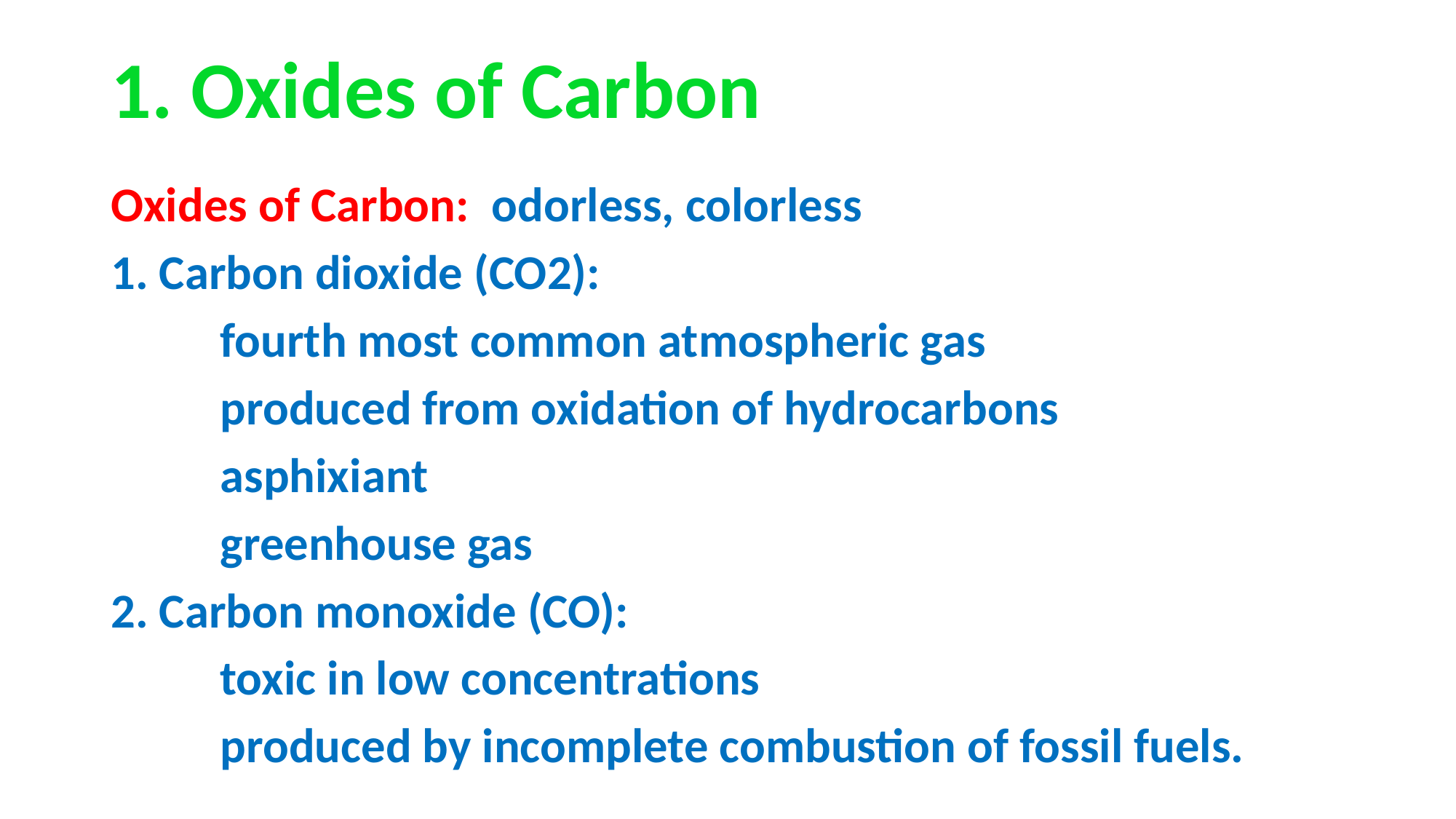

# 1. Oxides of Carbon
Oxides of Carbon:  odorless, colorless
1. Carbon dioxide (CO2):
	fourth most common atmospheric gas
	produced from oxidation of hydrocarbons
	asphixiant
	greenhouse gas
2. Carbon monoxide (CO):
	toxic in low concentrations
	produced by incomplete combustion of fossil fuels.